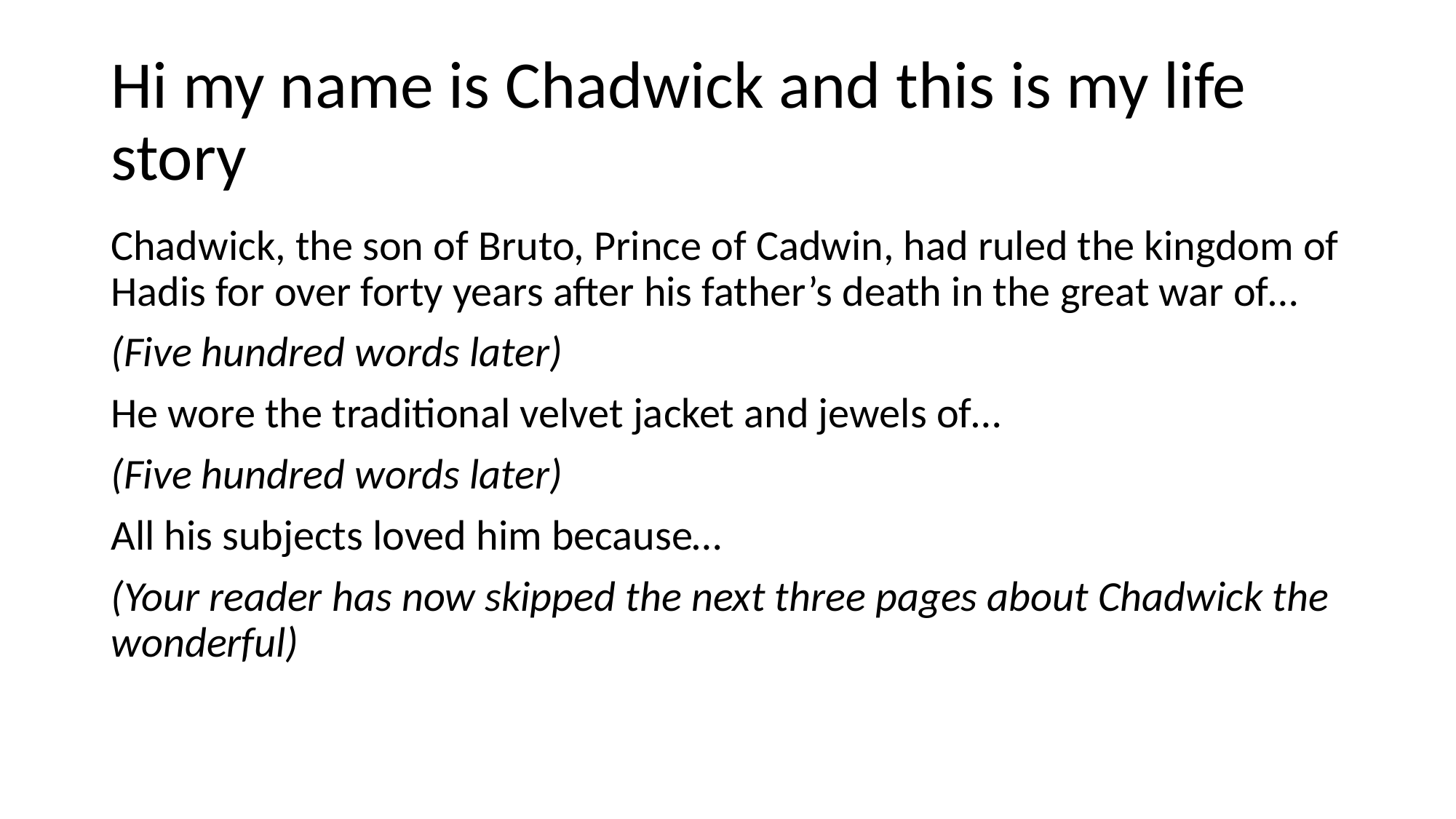

# Hi my name is Chadwick and this is my life story
Chadwick, the son of Bruto, Prince of Cadwin, had ruled the kingdom of Hadis for over forty years after his father’s death in the great war of…
(Five hundred words later)
He wore the traditional velvet jacket and jewels of…
(Five hundred words later)
All his subjects loved him because…
(Your reader has now skipped the next three pages about Chadwick the wonderful)